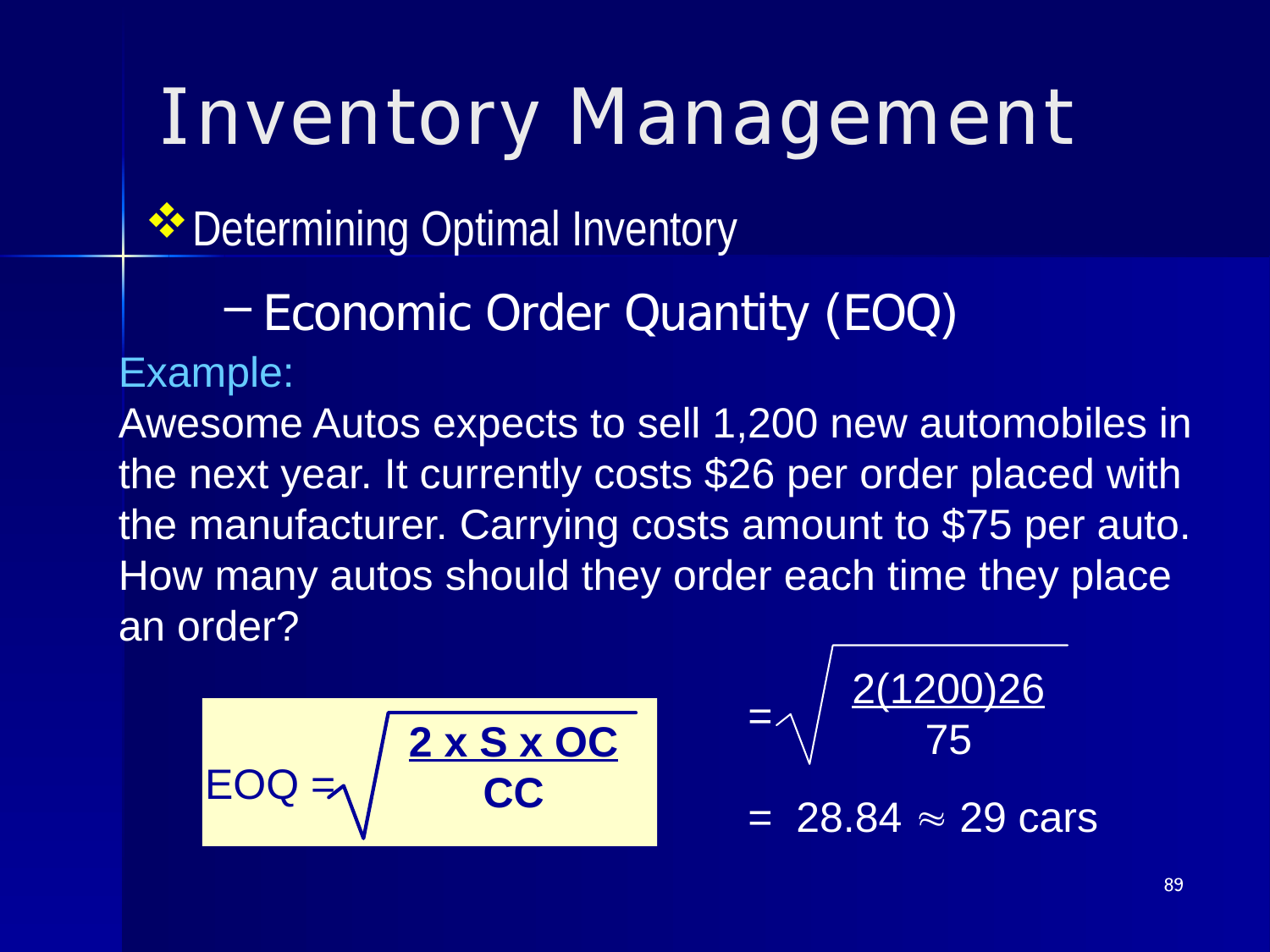

# Inventory Management
Determining Optimal Inventory
Economic Order Quantity (EOQ)
Example:
Awesome Autos expects to sell 1,200 new automobiles in the next year. It currently costs $26 per order placed with the manufacturer. Carrying costs amount to $75 per auto. How many autos should they order each time they place an order?

2(1200)26
75
=

=  28.84 ≈ 29 cars

2 x S x OC
CC

EOQ =
89